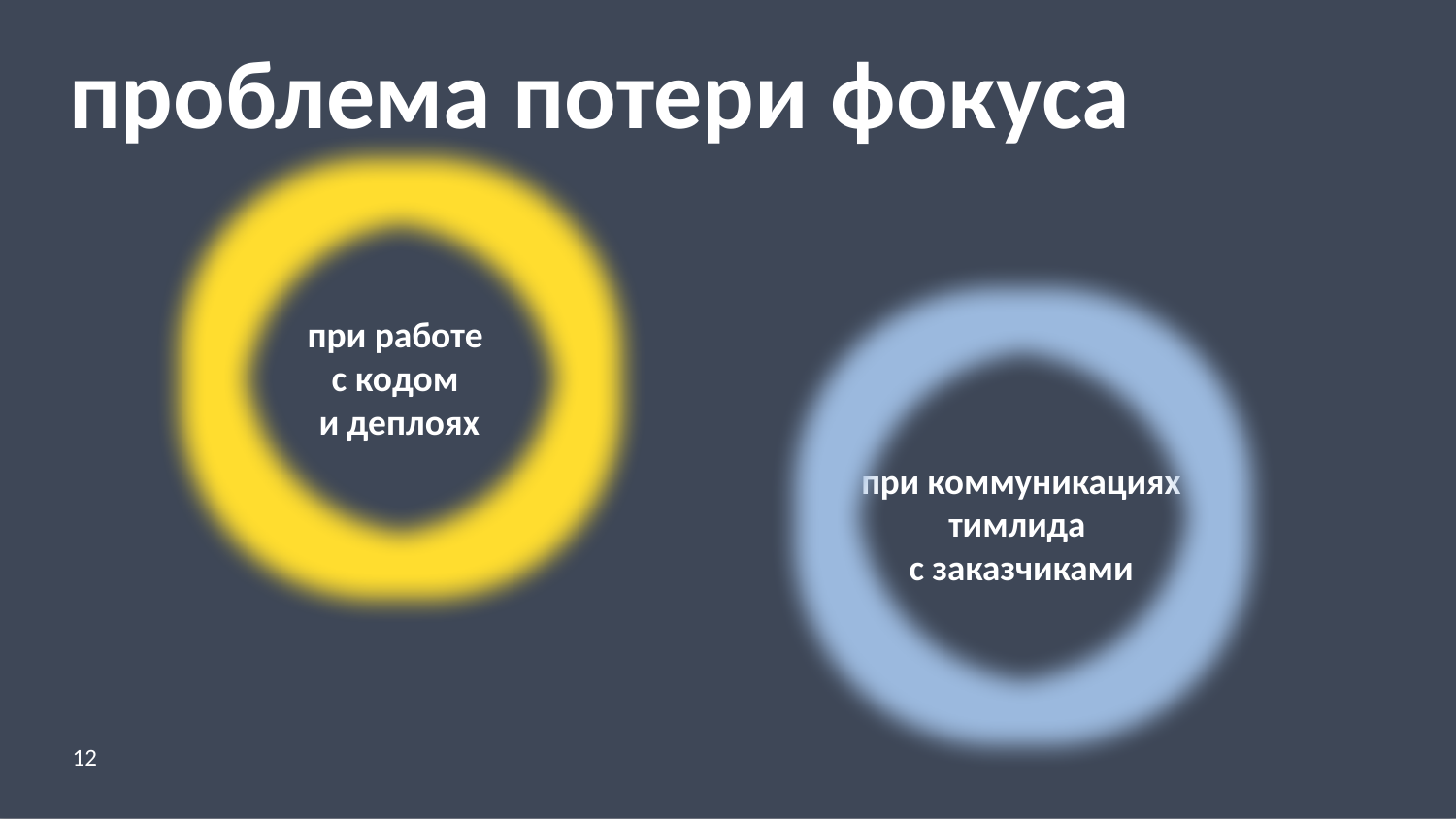

проблема потери фокуса

при работе
с кодом
и деплоях

при коммуникациях тимлида
с заказчиками

12